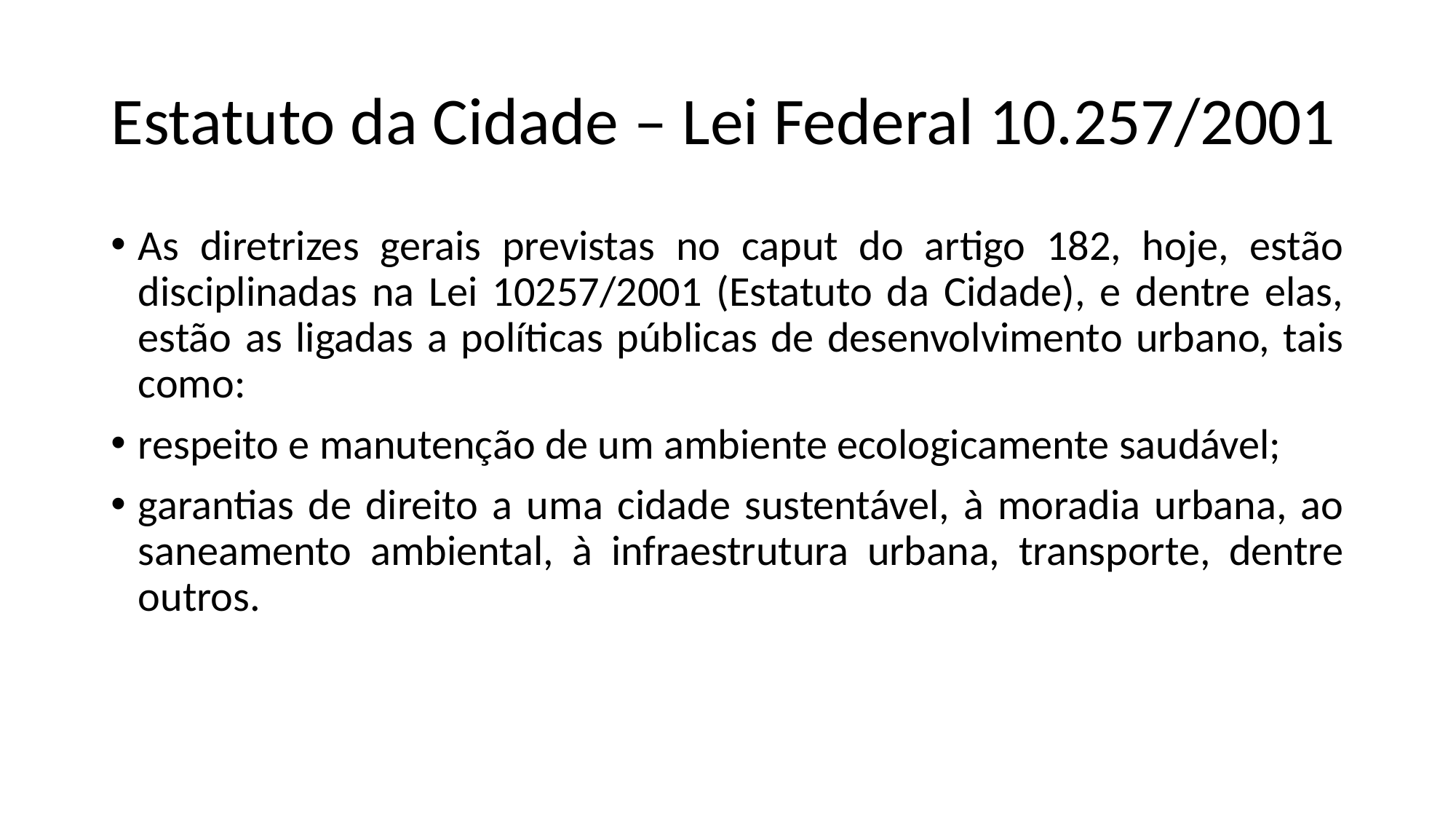

# Estatuto da Cidade – Lei Federal 10.257/2001
As diretrizes gerais previstas no caput do artigo 182, hoje, estão disciplinadas na Lei 10257/2001 (Estatuto da Cidade), e dentre elas, estão as ligadas a políticas públicas de desenvolvimento urbano, tais como:
respeito e manutenção de um ambiente ecologicamente saudável;
garantias de direito a uma cidade sustentável, à moradia urbana, ao saneamento ambiental, à infraestrutura urbana, transporte, dentre outros.